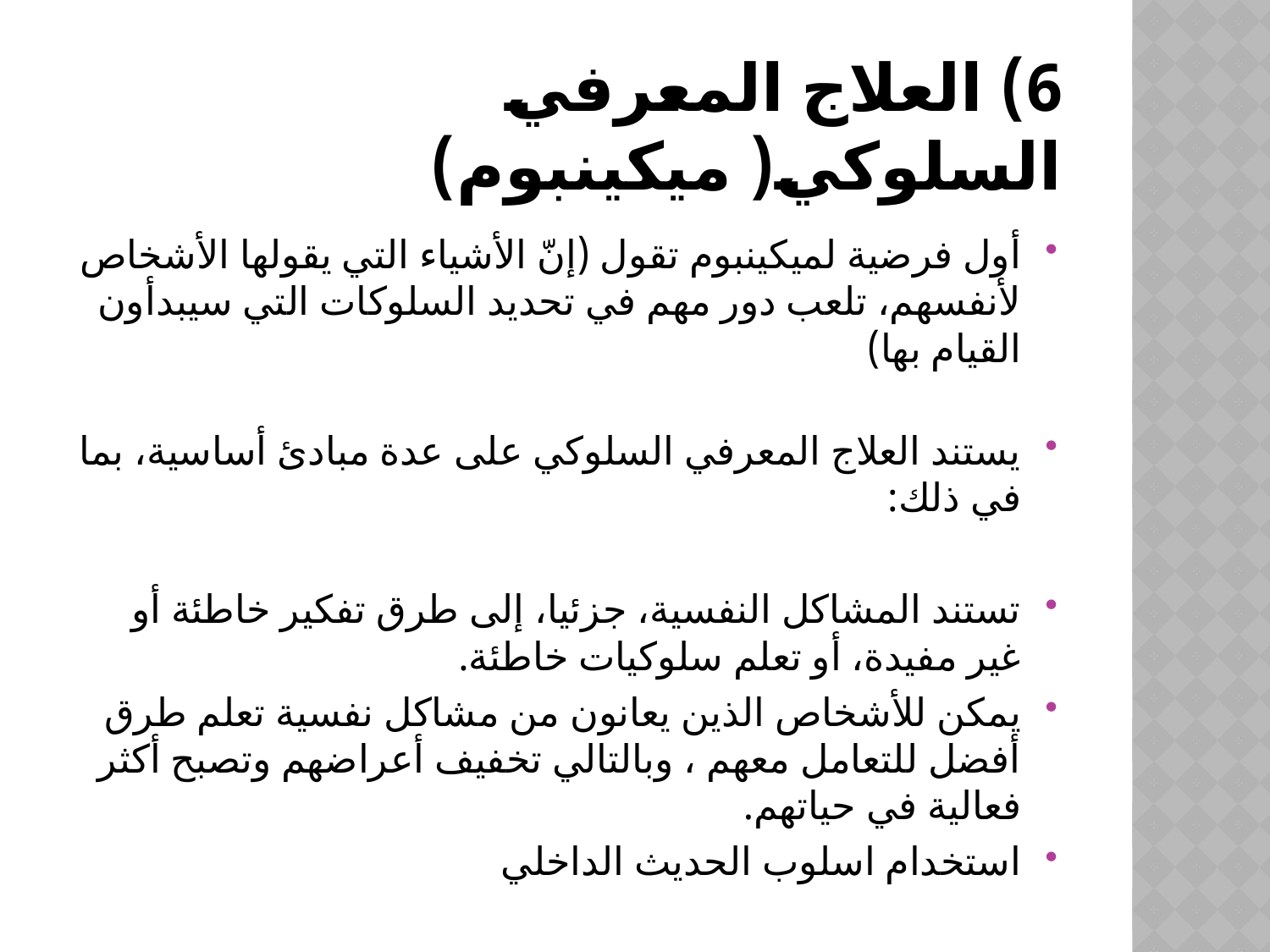

# 6) العلاج المعرفي السلوكي( ميكينبوم)
أول فرضية لميكينبوم تقول (إنّ الأشياء التي يقولها الأشخاص لأنفسهم، تلعب دور مهم في تحديد السلوكات التي سيبدأون القيام بها)
يستند العلاج المعرفي السلوكي على عدة مبادئ أساسية، بما في ذلك:

تستند المشاكل النفسية، جزئيا، إلى طرق تفكير خاطئة أو غير مفيدة، أو تعلم سلوكيات خاطئة.
يمكن للأشخاص الذين يعانون من مشاكل نفسية تعلم طرق أفضل للتعامل معهم ، وبالتالي تخفيف أعراضهم وتصبح أكثر فعالية في حياتهم.
استخدام اسلوب الحديث الداخلي